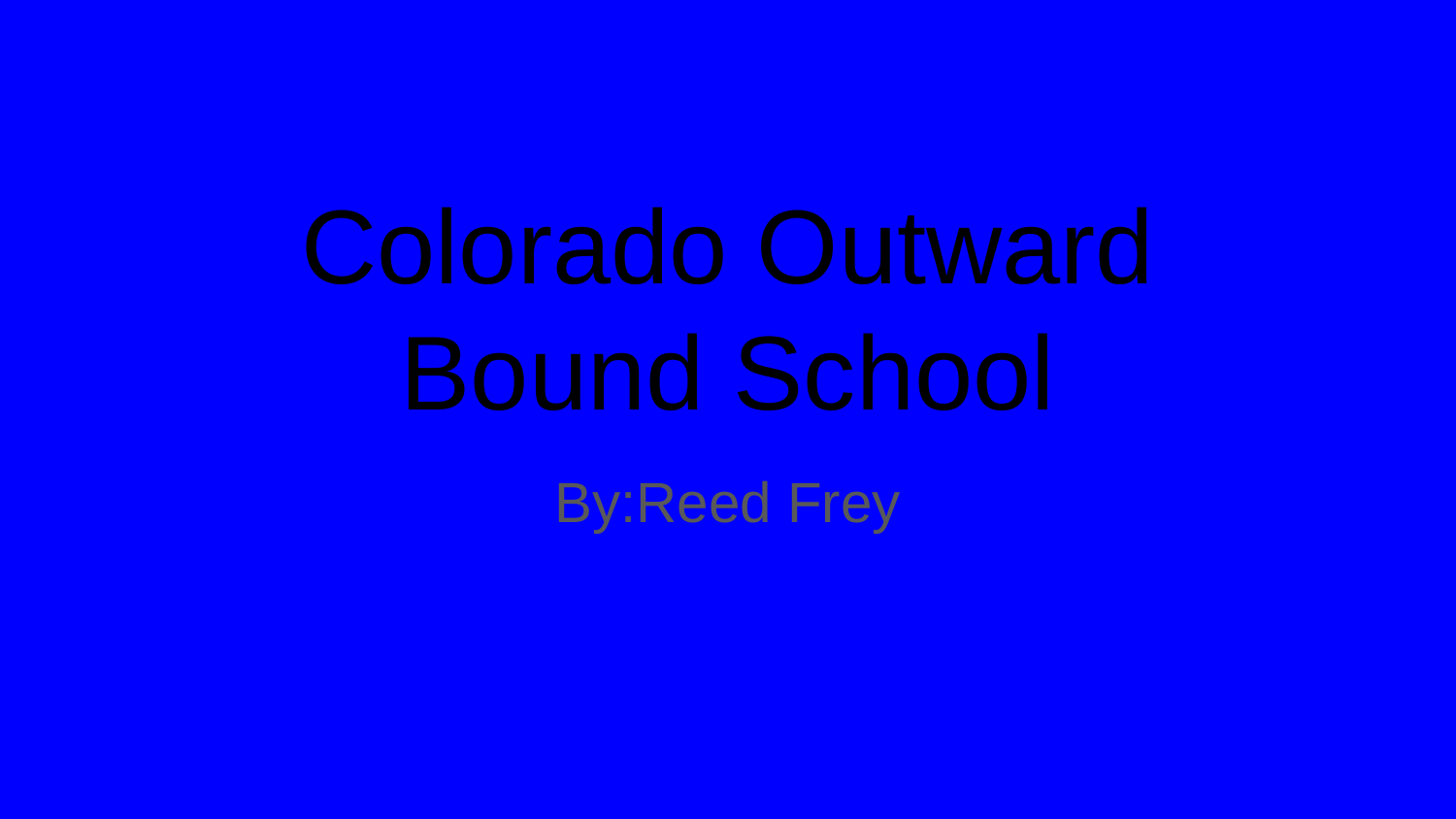

# Colorado Outward
Bound School
By:Reed Frey